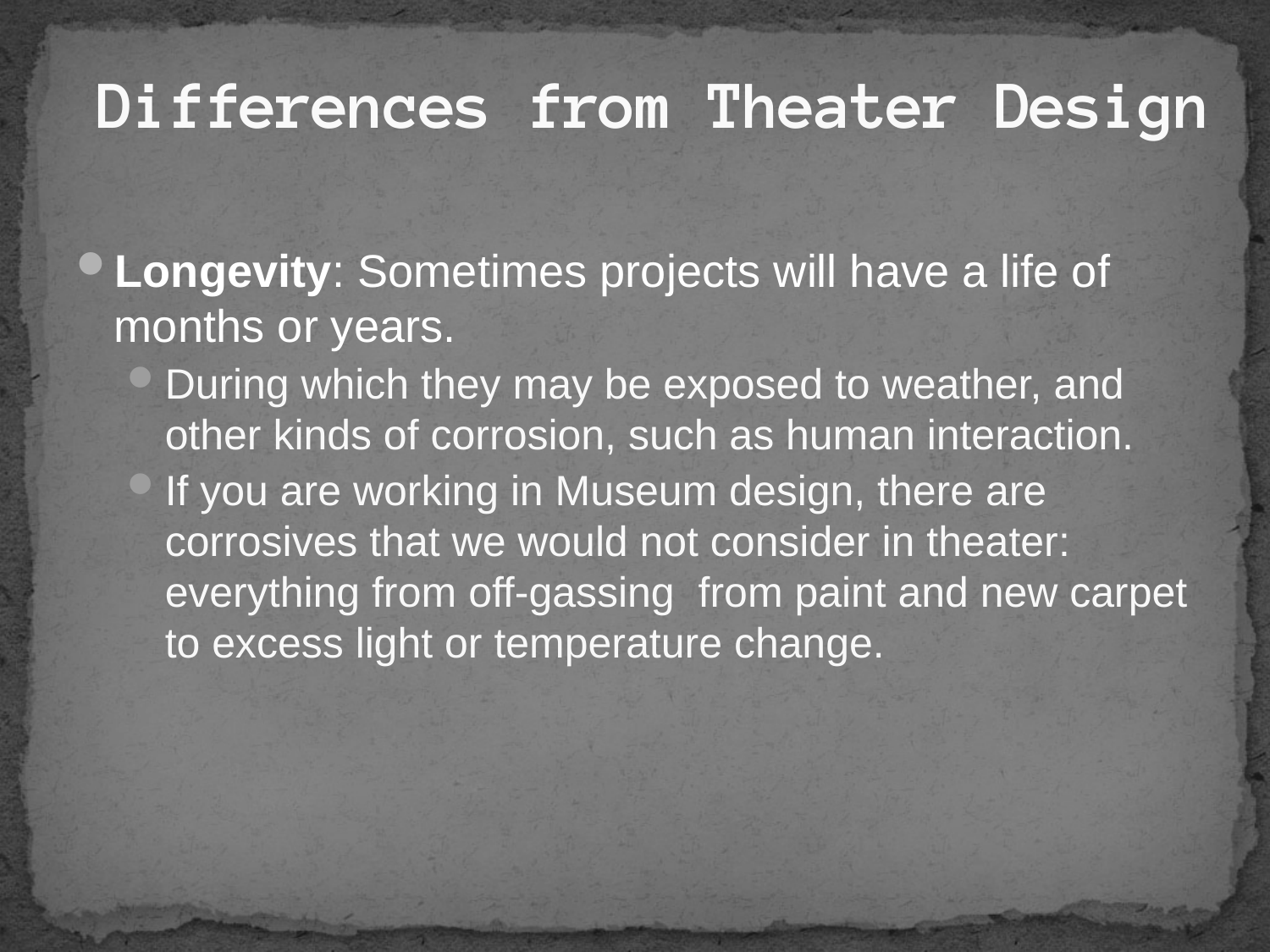

# Differences from Theater Design

Longevity: Sometimes projects will have a life of months or years.
During which they may be exposed to weather, and other kinds of corrosion, such as human interaction.
If you are working in Museum design, there are corrosives that we would not consider in theater:  everything from off-gassing  from paint and new carpet to excess light or temperature change.